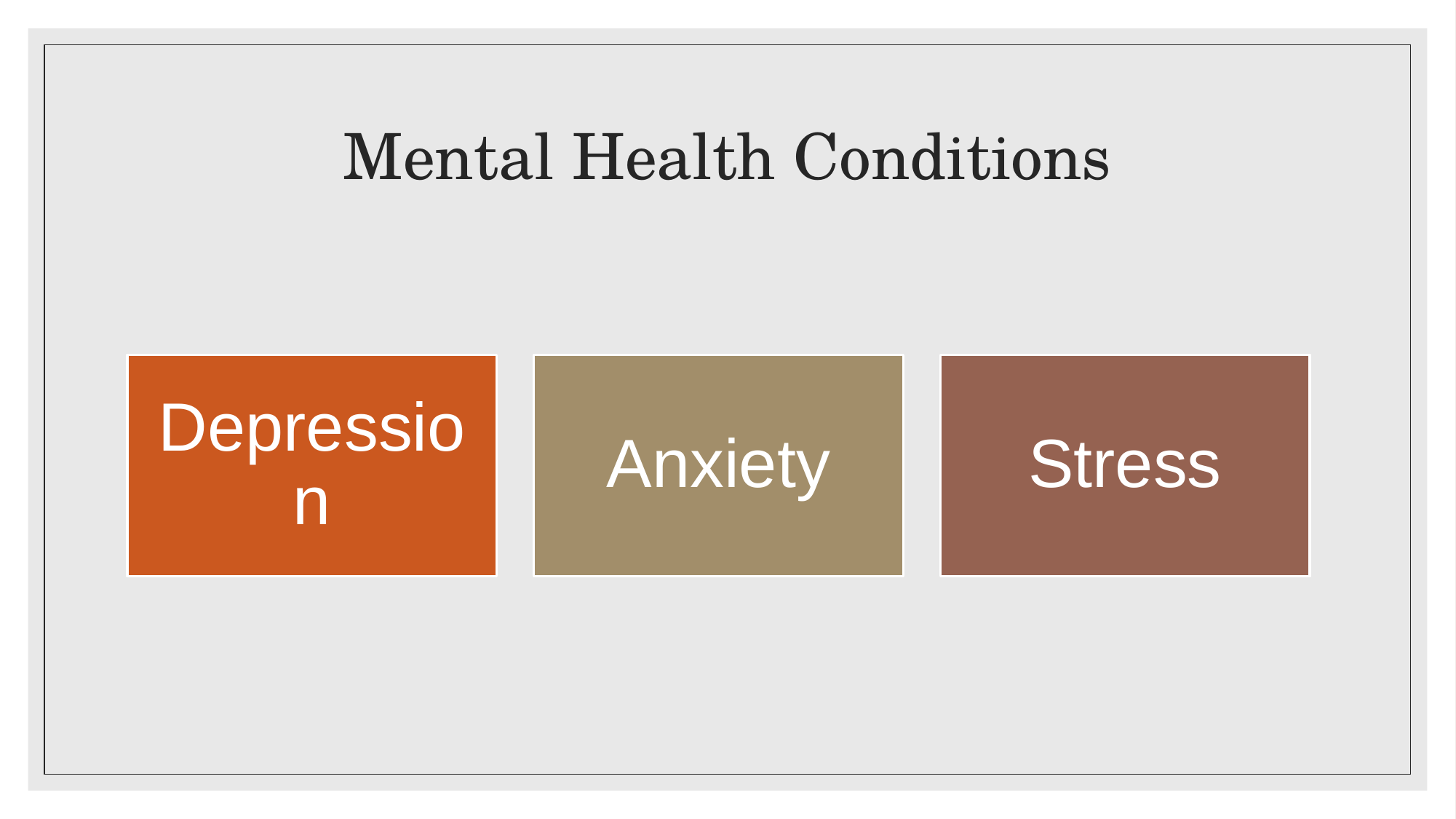

# Mental Health Conditions
Depression
Anxiety
Stress